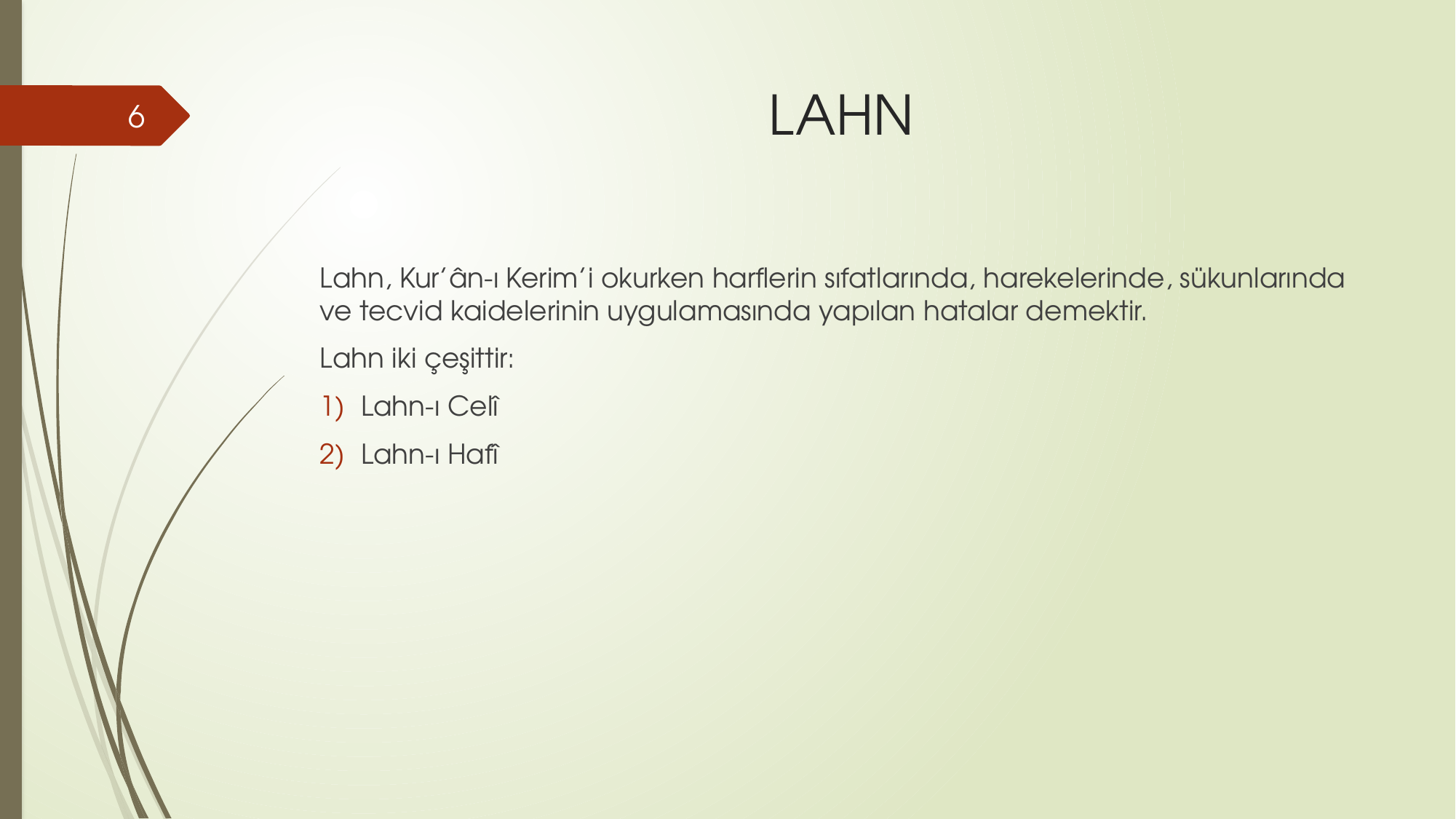

# LAHN
6
Lahn, Kur’ân-ı Kerim’i okurken harflerin sıfatlarında, harekelerinde, sükunlarında ve tecvid kaidelerinin uygulamasında yapılan hatalar demektir.
Lahn iki çeşittir:
Lahn-ı Celî
Lahn-ı Hafî